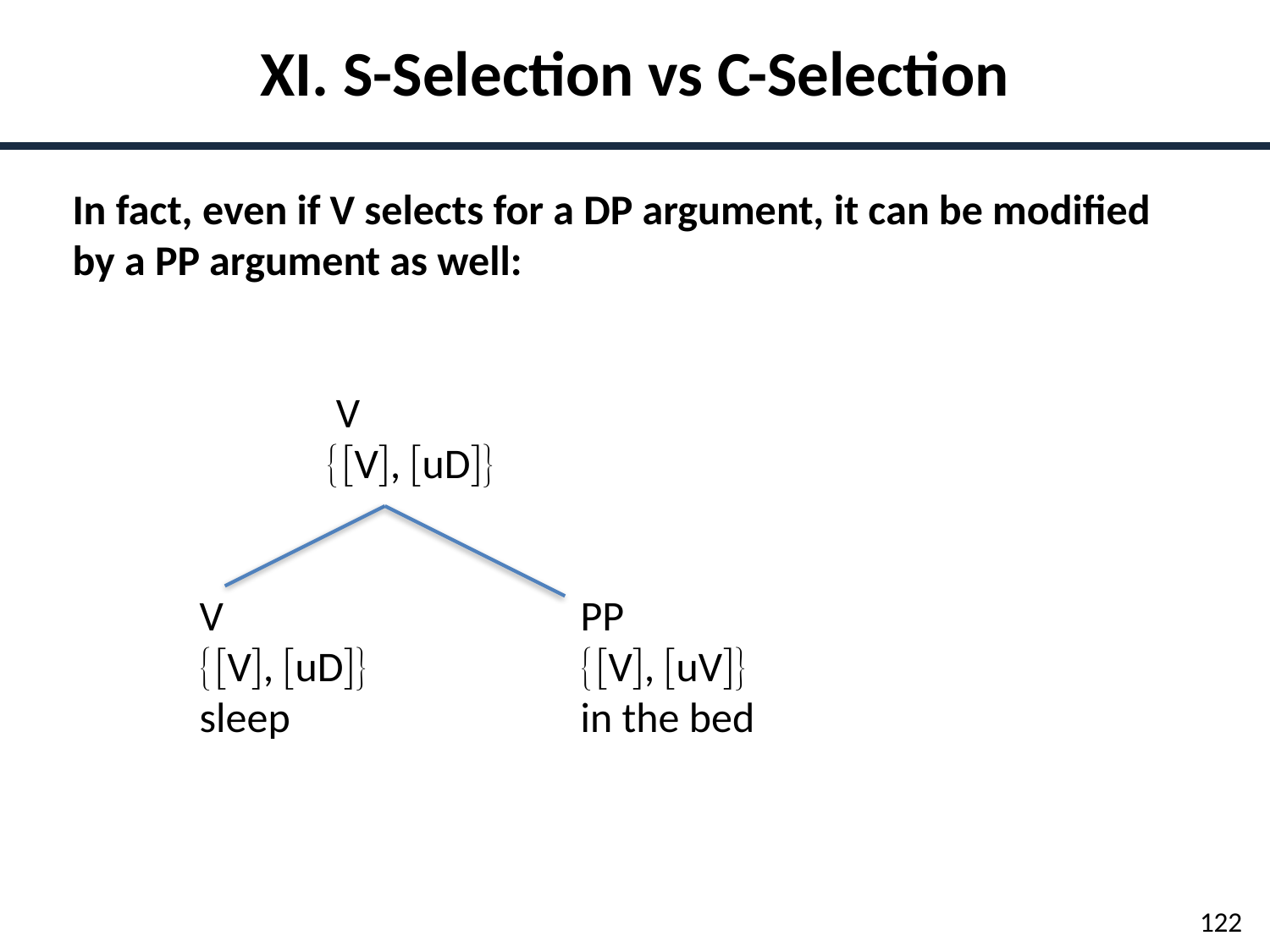

XI. S-Selection vs C-Selection
In fact, even if V selects for a DP argument, it can be modified by a PP argument as well:

		 V
		{[V], [uD]}

	V			PP
	{[V], [uD]} 		{[V], [uV]}
	sleep			in the bed

122